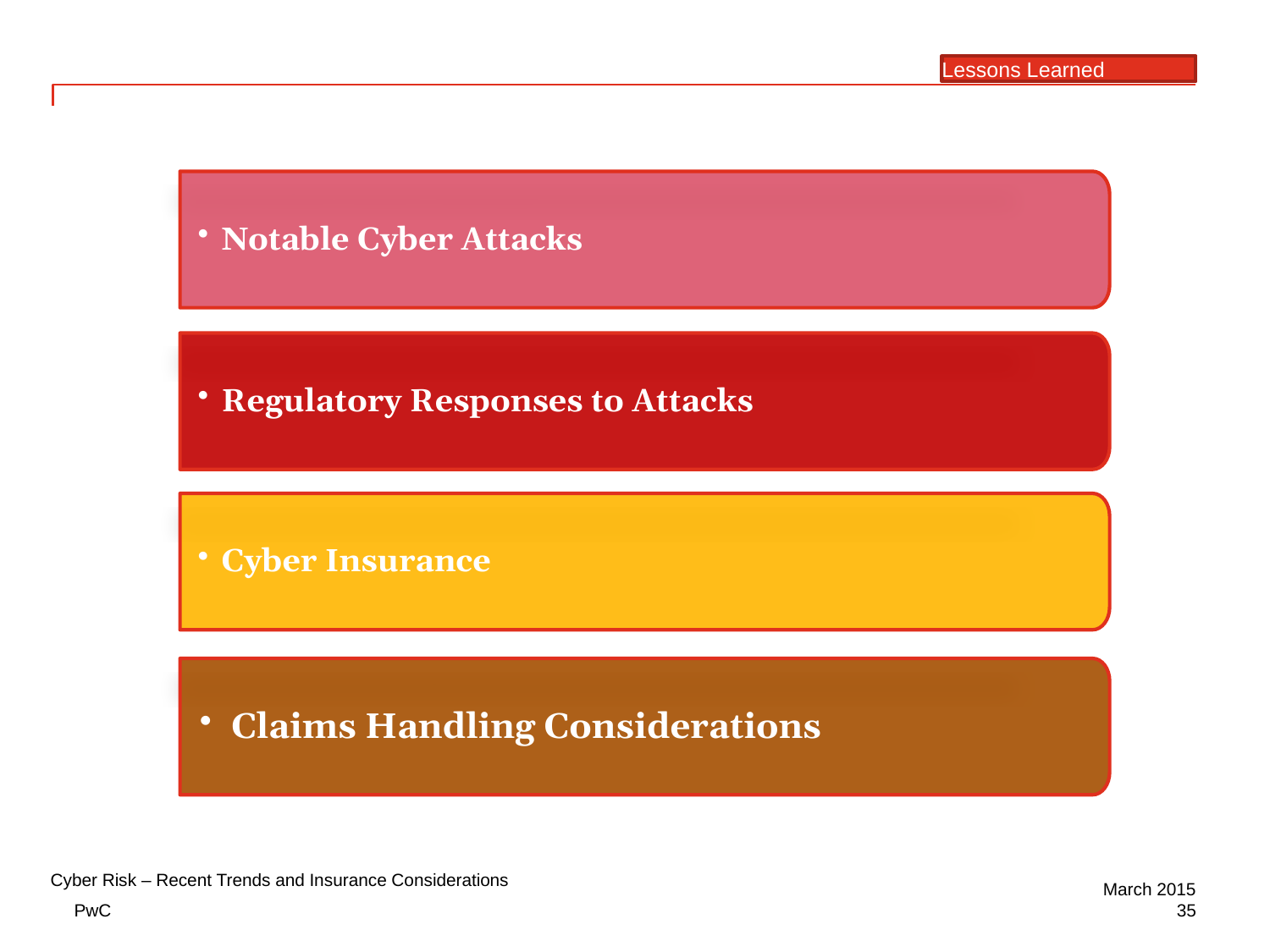

Lessons Learned

Notable Cyber Attacks

Regulatory Responses to Attacks

Cyber Insurance

Claims Handling Considerations
Cyber Risk – Recent Trends and Insurance Considerations
March 2015
35